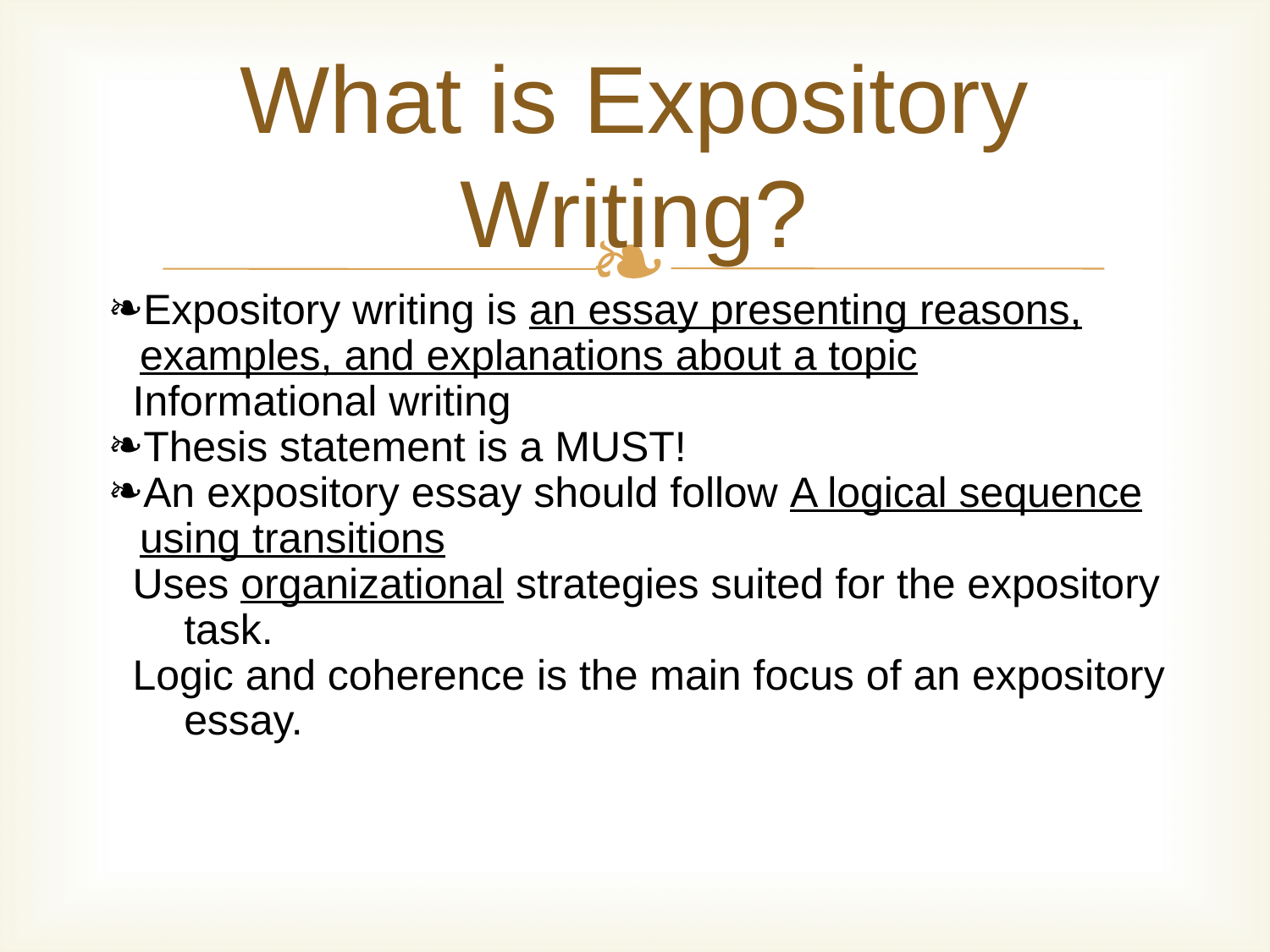

What is Expository Writing?
Expository writing is an essay presenting reasons, examples, and explanations about a topic
Informational writing
Thesis statement is a MUST!
An expository essay should follow A logical sequence using transitions
Uses organizational strategies suited for the expository task.
Logic and coherence is the main focus of an expository essay.